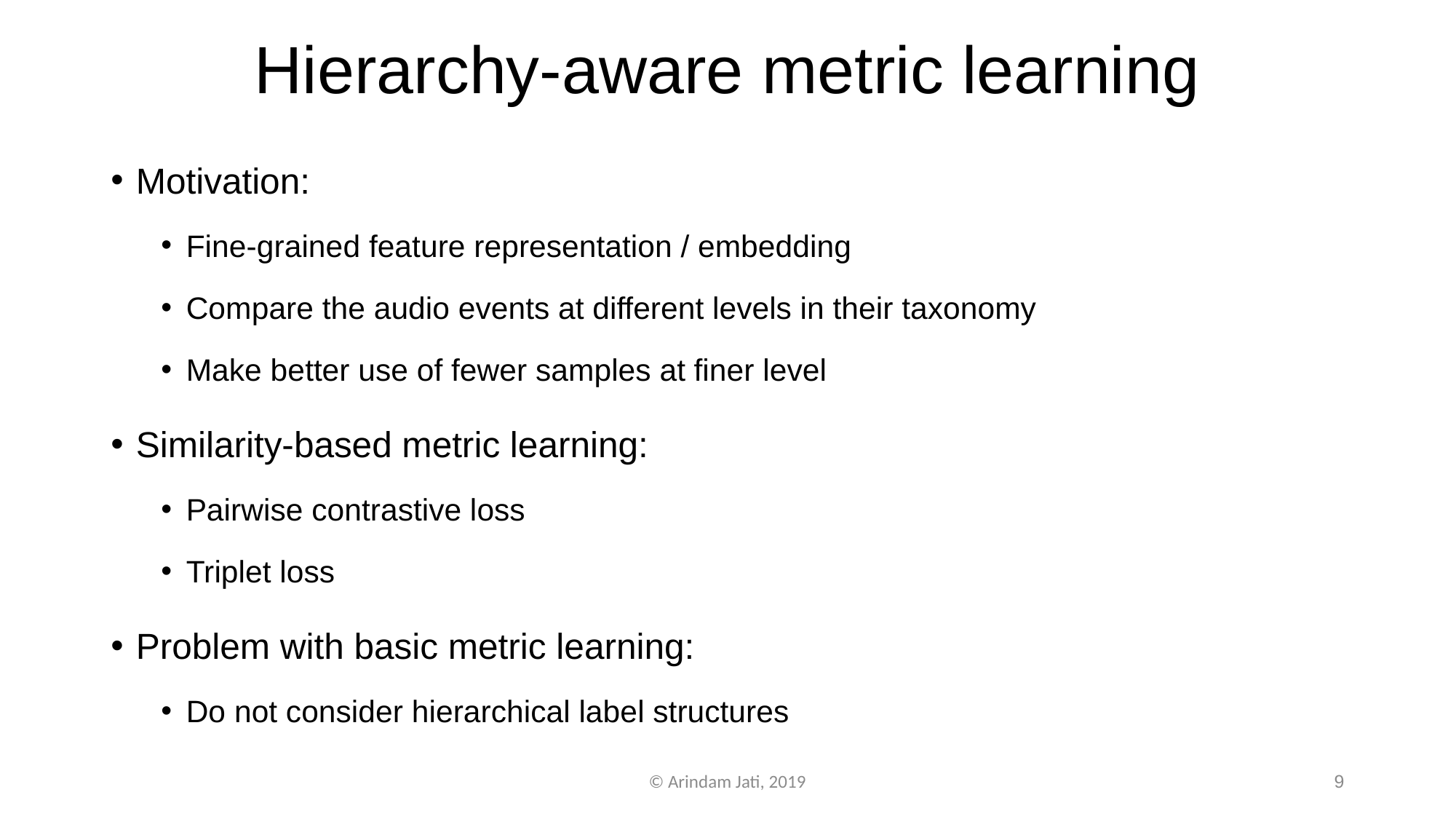

# Hierarchy-aware metric learning
Motivation:
Fine-grained feature representation / embedding
Compare the audio events at different levels in their taxonomy
Make better use of fewer samples at finer level
Similarity-based metric learning:
Pairwise contrastive loss
Triplet loss
Problem with basic metric learning:
Do not consider hierarchical label structures
© Arindam Jati, 2019
9